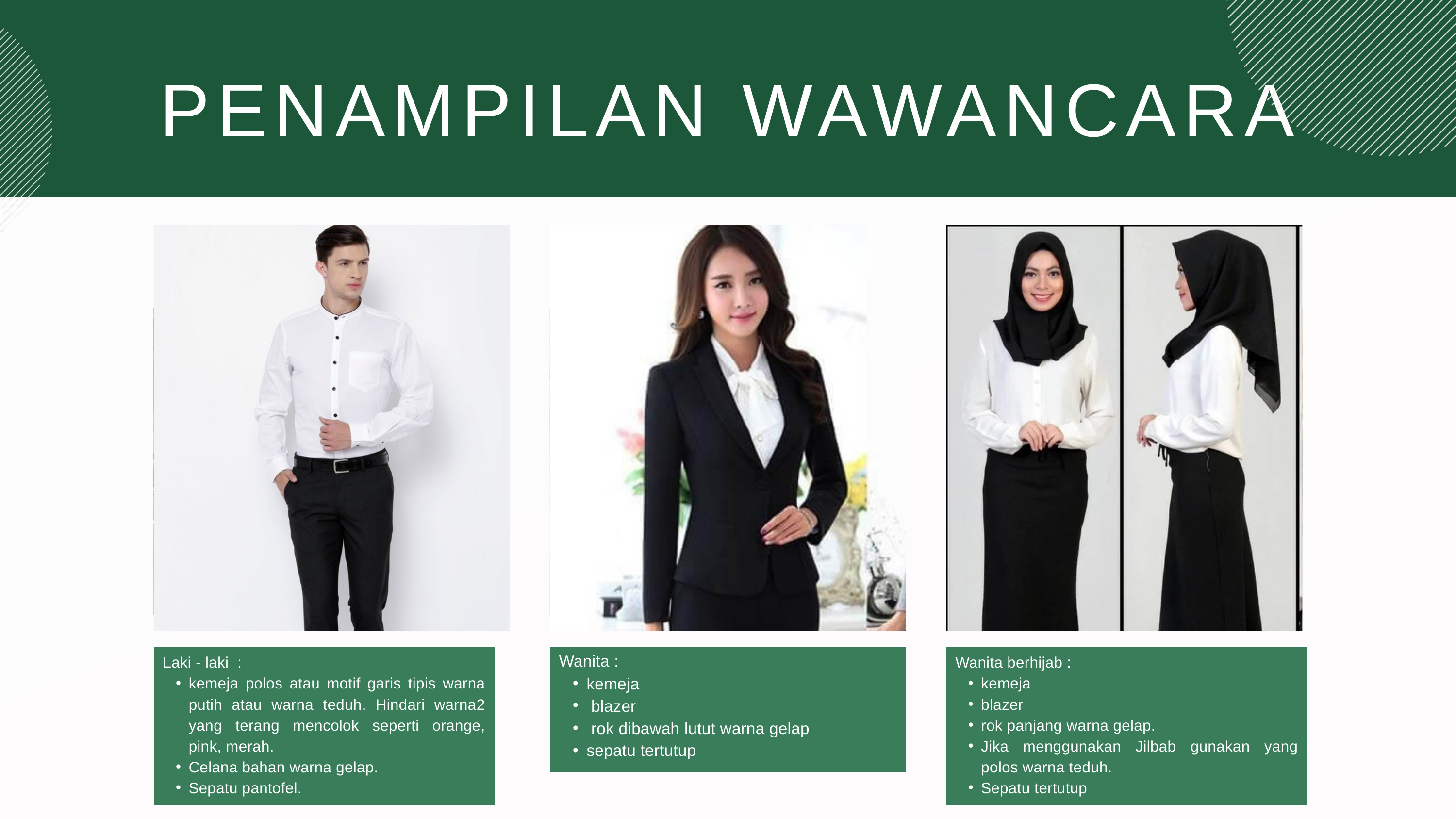

PENAMPILAN WAWANCARA

LAKI LAKI

Target Audience #2

Target Audience #3

Laki - laki  :
kemeja polos atau motif garis tipis warna putih atau warna teduh. Hindari warna2 yang terang mencolok seperti orange, pink, merah.
Celana bahan warna gelap.
Sepatu pantofel.

Wanita :
kemeja
 blazer
 rok dibawah lutut warna gelap
sepatu tertutup

Wanita berhijab :
kemeja
blazer
rok panjang warna gelap.
Jika menggunakan Jilbab gunakan yang polos warna teduh.
Sepatu tertutup